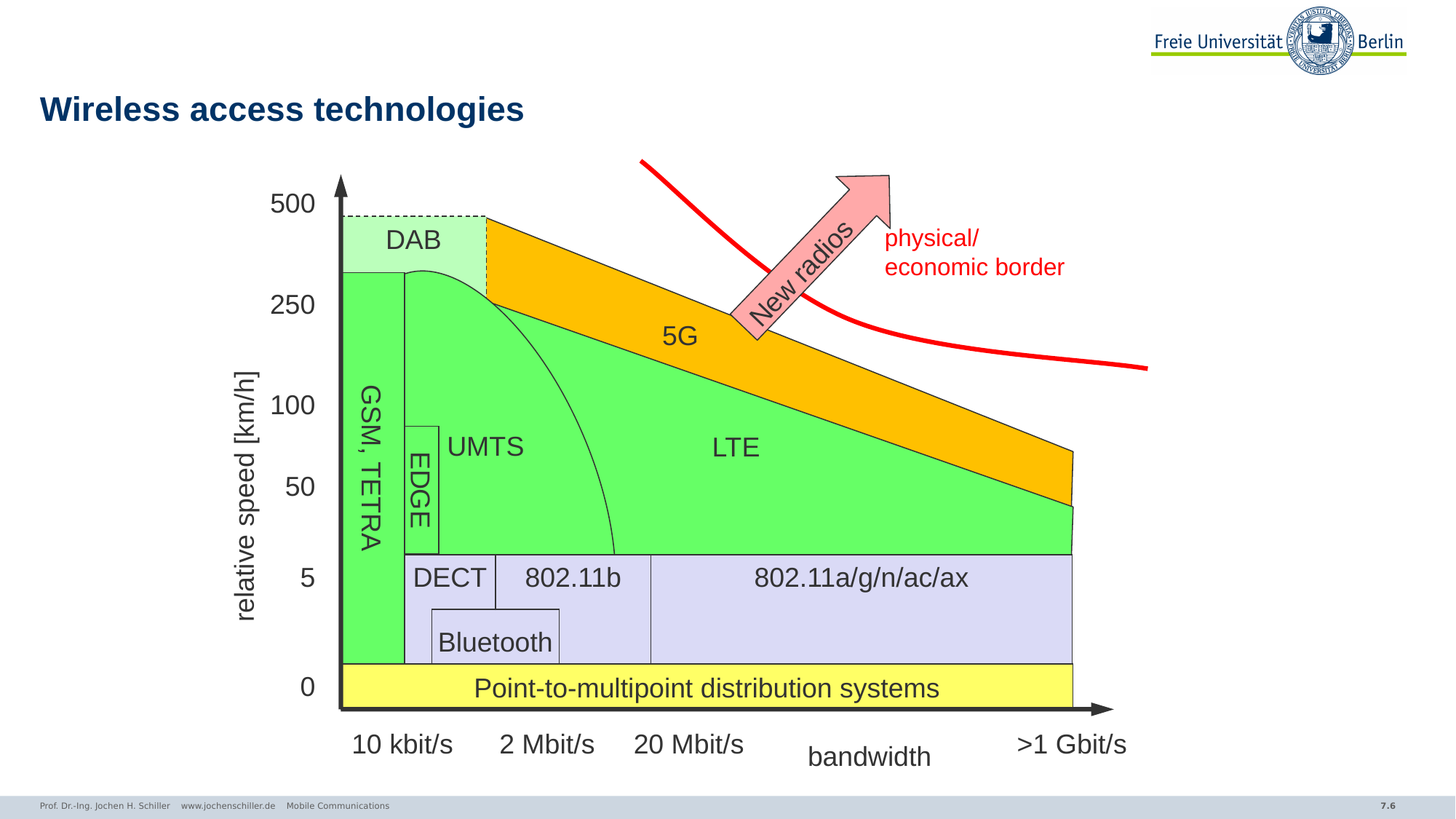

# Wireless access technologies

500
New radios

DAB
physical/
economic border
GSM, TETRA
250

5G

100
UMTS
LTE
EDGE
relative speed [km/h]
50
DECT
802.11b
802.11a/g/n/ac/ax
5
Bluetooth
Point-to-multipoint distribution systems
0

>1 Gbit/s
10 kbit/s
2 Mbit/s
20 Mbit/s
bandwidth
Prof. Dr.-Ing. Jochen H. Schiller    www.jochenschiller.de    Mobile Communications